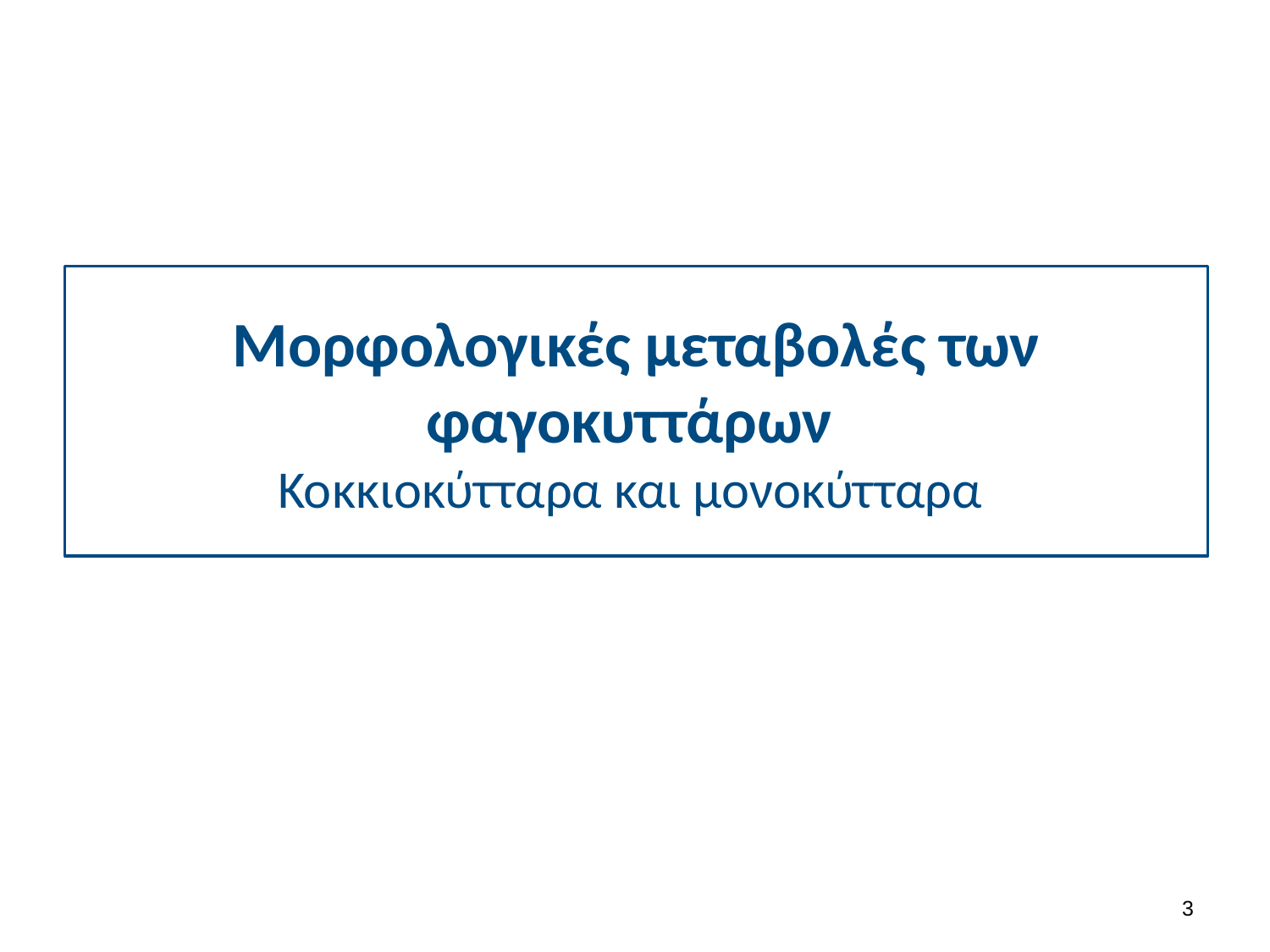

# Μορφολογικές μεταβολές των φαγοκυττάρων Κοκκιοκύτταρα και μονοκύτταρα
3